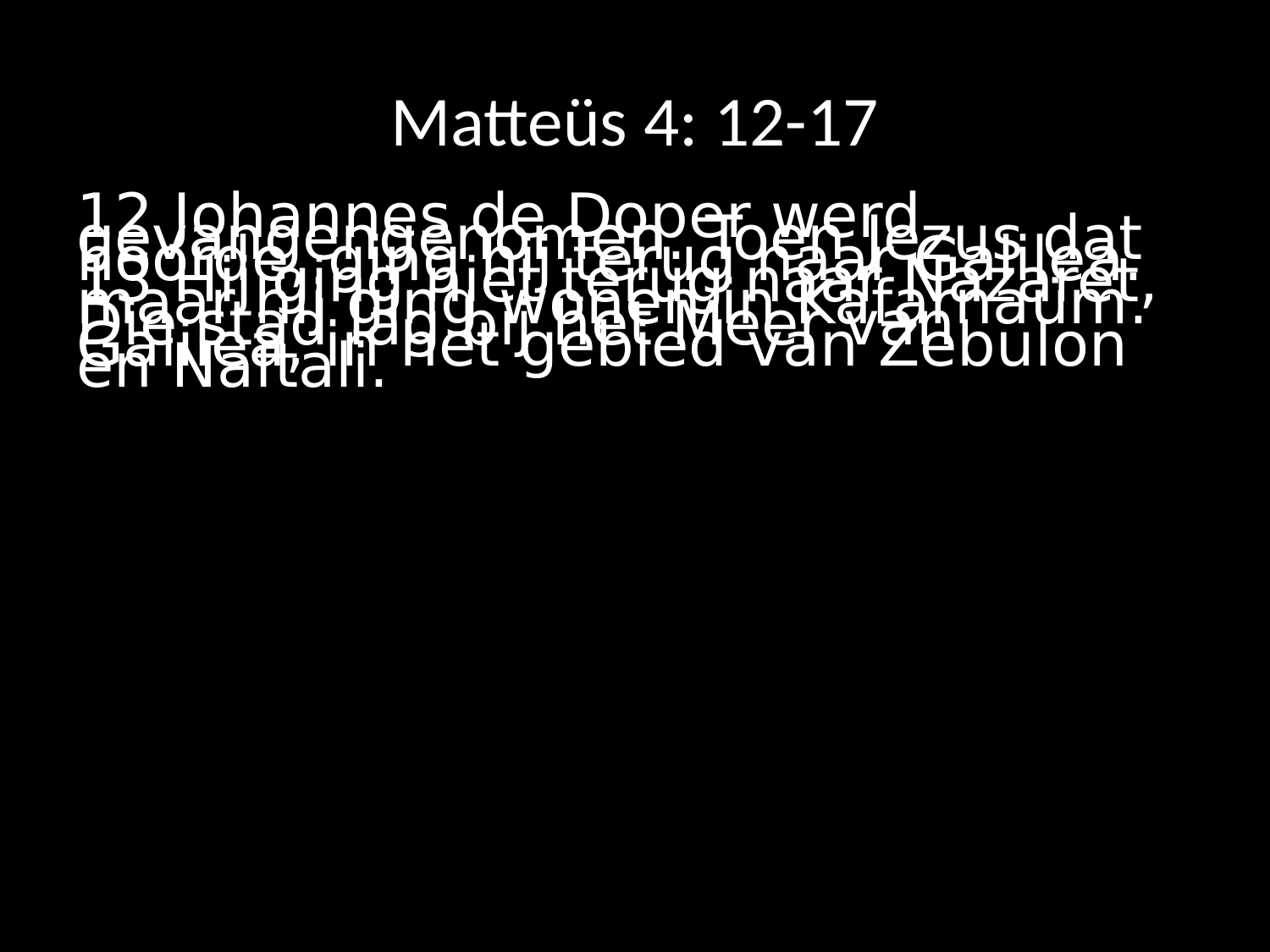

# Matteüs 4: 12-17
12 Johannes de Doper werd gevangengenomen. Toen Jezus dat hoorde, ging hij terug naar Galilea. 13 Hij ging niet terug naar Nazaret, maar hij ging wonen in Kafarnaüm. Die stad lag bij het Meer van Galilea, in het gebied van Zebulon en Naftali.